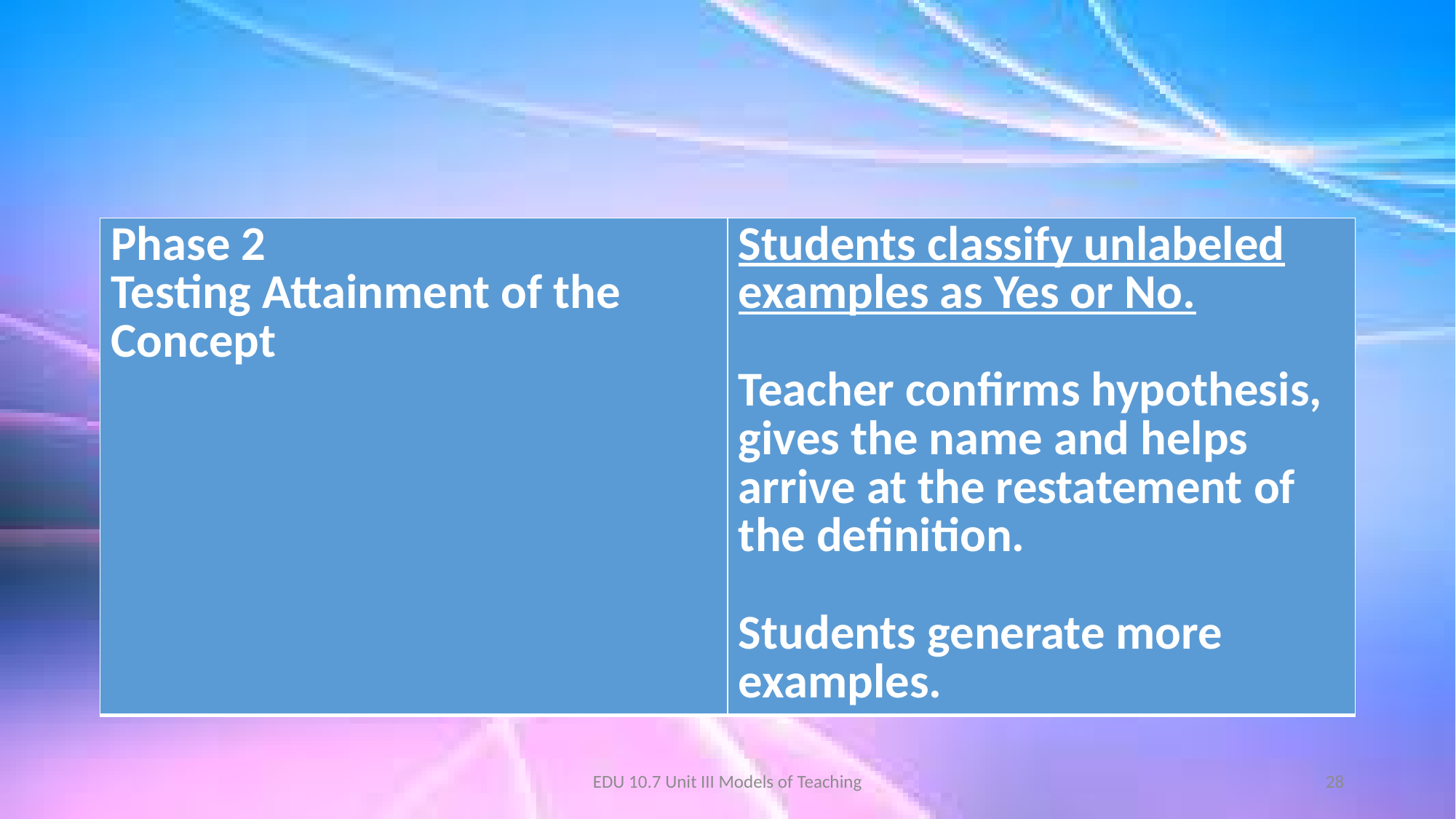

#
| Phase 2 Testing Attainment of the Concept | Students classify unlabeled examples as Yes or No. Teacher confirms hypothesis, gives the name and helps arrive at the restatement of the definition. Students generate more examples. |
| --- | --- |
EDU 10.7 Unit III Models of Teaching
28